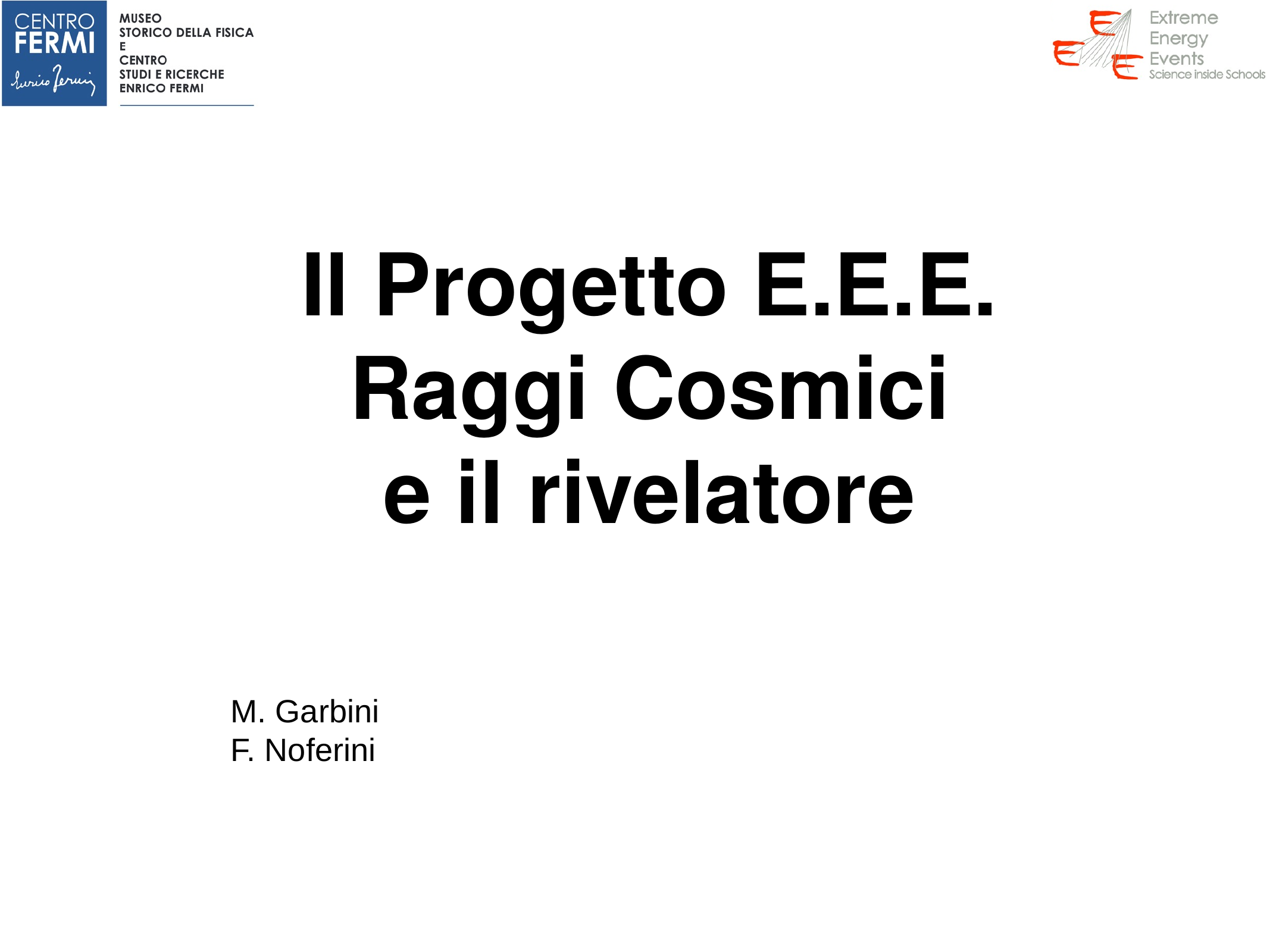

# Il Progetto E.E.E.
Raggi Cosmici
e il rivelatore
M. Garbini
F. Noferini